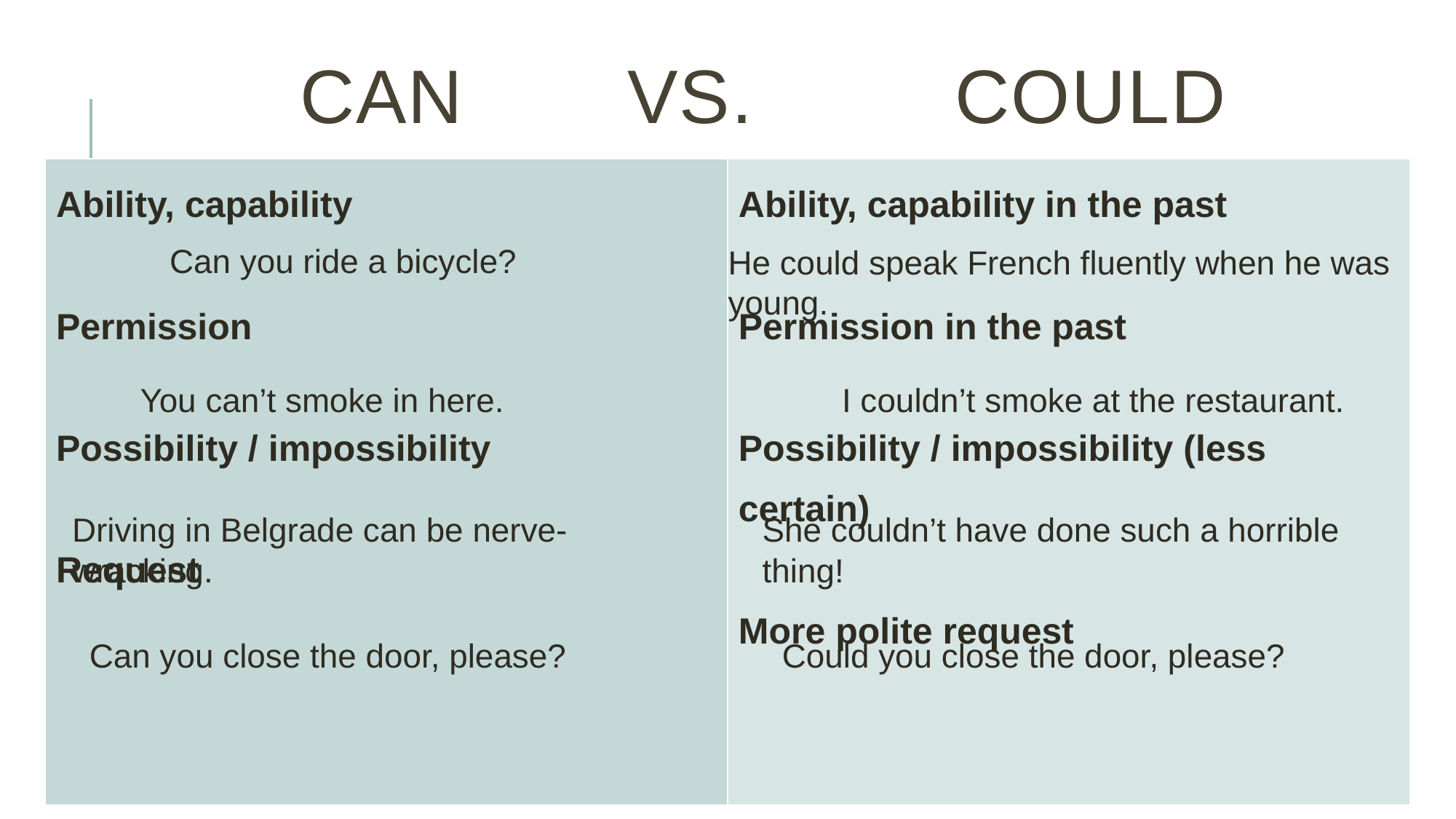

# can	 	vs.	 	cOULD
| Ability, capability Permission Possibility / impossibility Request | Ability, capability in the past Permission in the past Possibility / impossibility (less certain) More polite request |
| --- | --- |
Can you ride a bicycle?
He could speak French fluently when he was young.
I couldn’t smoke at the restaurant.
You can’t smoke in here.
Driving in Belgrade can be nerve-wracking.
She couldn’t have done such a horrible thing!
Can you close the door, please?
Could you close the door, please?